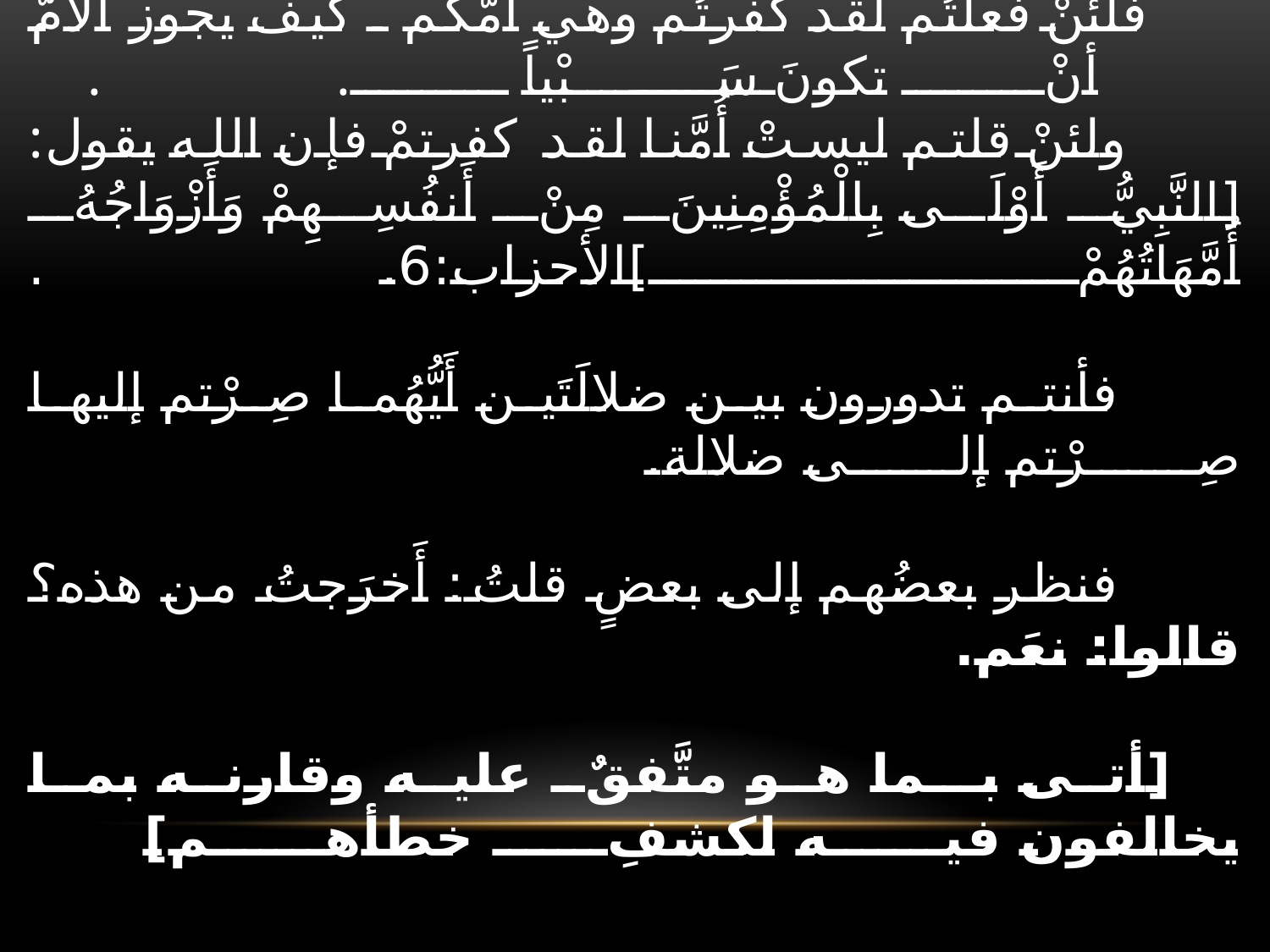

# قلتُ: وأمَّا قولُكم: قاتَل ولم يُسْبِ ولم يَغنمْ، أَتَسْبُون أُمَّكُم عائشةَ ـ رضي الله عنها ـ ثم يستحلُّون منها ما يَستحلُّ من غيرِها،             ، فلئنْ فعلتُم لقد كفرتُم وهي أُمُّكُم ـ كيف يجوز الأمُّ أنْ تكونَ سَبْياً ـ.                . ولئنْ قلتم ليستْ أُمَّنا لقد كفرتمْ فإن الله يقول:[النَّبِيُّ أَوْلَى بِالْمُؤْمِنِينَ مِنْ أَنفُسِهِمْ وَأَزْوَاجُهُ أُمَّهَاتُهُمْ]الأحزاب:6.                   . فأنتم تدورون بين ضلالَتَين أَيُّهُما صِرْتم إليها صِرْتم إلى ضلالة. فنظر بعضُهم إلى بعضٍ قلتُ: أَخرَجتُ من هذه؟ قالوا: نعَم. [أتى بـما هو متَّفقٌ عليه وقارنه بما يخالفون فيه لكشفِ خطأهم]